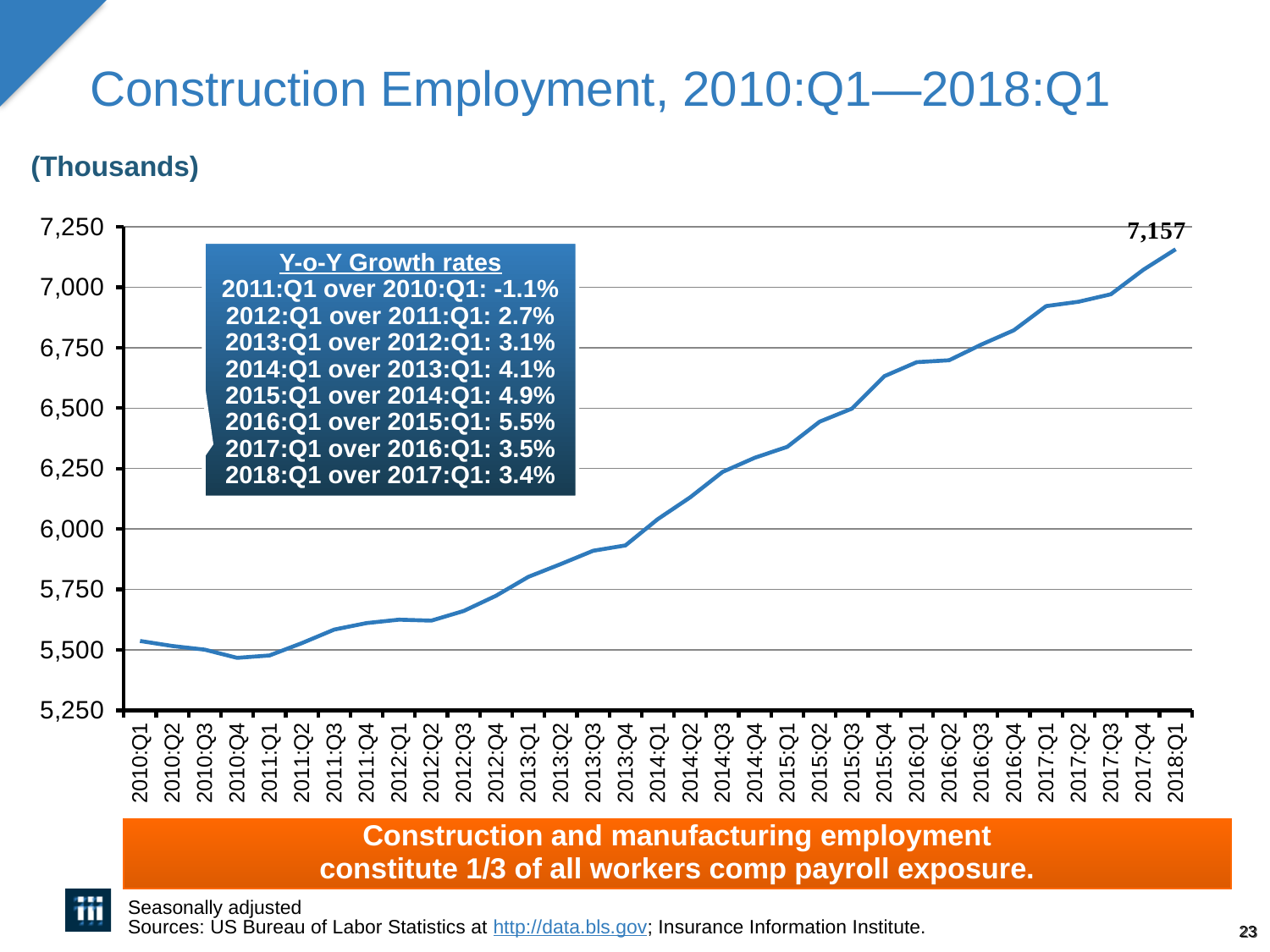

Construction Employment, 2010:Q1—2018:Q1
(Thousands)

### Chart

| Category | construction |
|---|---|
| 2010:Q1 | 5537.0 |
| 2010:Q2 | 5516.0 |
| 2010:Q3 | 5501.0 |
| 2010:Q4 | 5467.0 |
| 2011:Q1 | 5477.0 |
| 2011:Q2 | 5528.0 |
| 2011:Q3 | 5584.0 |
| 2011:Q4 | 5611.0 |
| 2012:Q1 | 5625.0 |
| 2012:Q2 | 5621.0 |
| 2012:Q3 | 5661.0 |
| 2012:Q4 | 5724.0 |
| 2013:Q1 | 5802.0 |
| 2013:Q2 | 5855.0 |
| 2013:Q3 | 5910.0 |
| 2013:Q4 | 5932.0 |
| 2014:Q1 | 6041.0 |
| 2014:Q2 | 6131.0 |
| 2014:Q3 | 6236.0 |
| 2014:Q4 | 6295.0 |
| 2015:Q1 | 6340.0 |
| 2015:Q2 | 6444.0 |
| 2015:Q3 | 6498.0 |
| 2015:Q4 | 6632.0 |
| 2016:Q1 | 6690.0 |
| 2016:Q2 | 6698.0 |
| 2016:Q3 | 6763.0 |
| 2016:Q4 | 6822.0 |
| 2017:Q1 | 6922.0 |
| 2017:Q2 | 6940.0 |
| 2017:Q3 | 6971.0 |
| 2017:Q4 | 7072.0 |
| 2018:Q1 | 7157.0 |
Y-o-Y Growth rates
2011:Q1 over 2010:Q1: -1.1%
2012:Q1 over 2011:Q1: 2.7%
2013:Q1 over 2012:Q1: 3.1%
2014:Q1 over 2013:Q1: 4.1%
2015:Q1 over 2014:Q1: 4.9%
2016:Q1 over 2015:Q1: 5.5%
2017:Q1 over 2016:Q1: 3.5%
2018:Q1 over 2017:Q1: 3.4%
Construction and manufacturing employment
constitute 1/3 of all workers comp payroll exposure.
Seasonally adjusted
Sources: US Bureau of Labor Statistics at http://data.bls.gov; Insurance Information Institute.
23
12/01/09 - 9pm
eSlide – P6466 – The Financial Crisis and the Future of the P/C